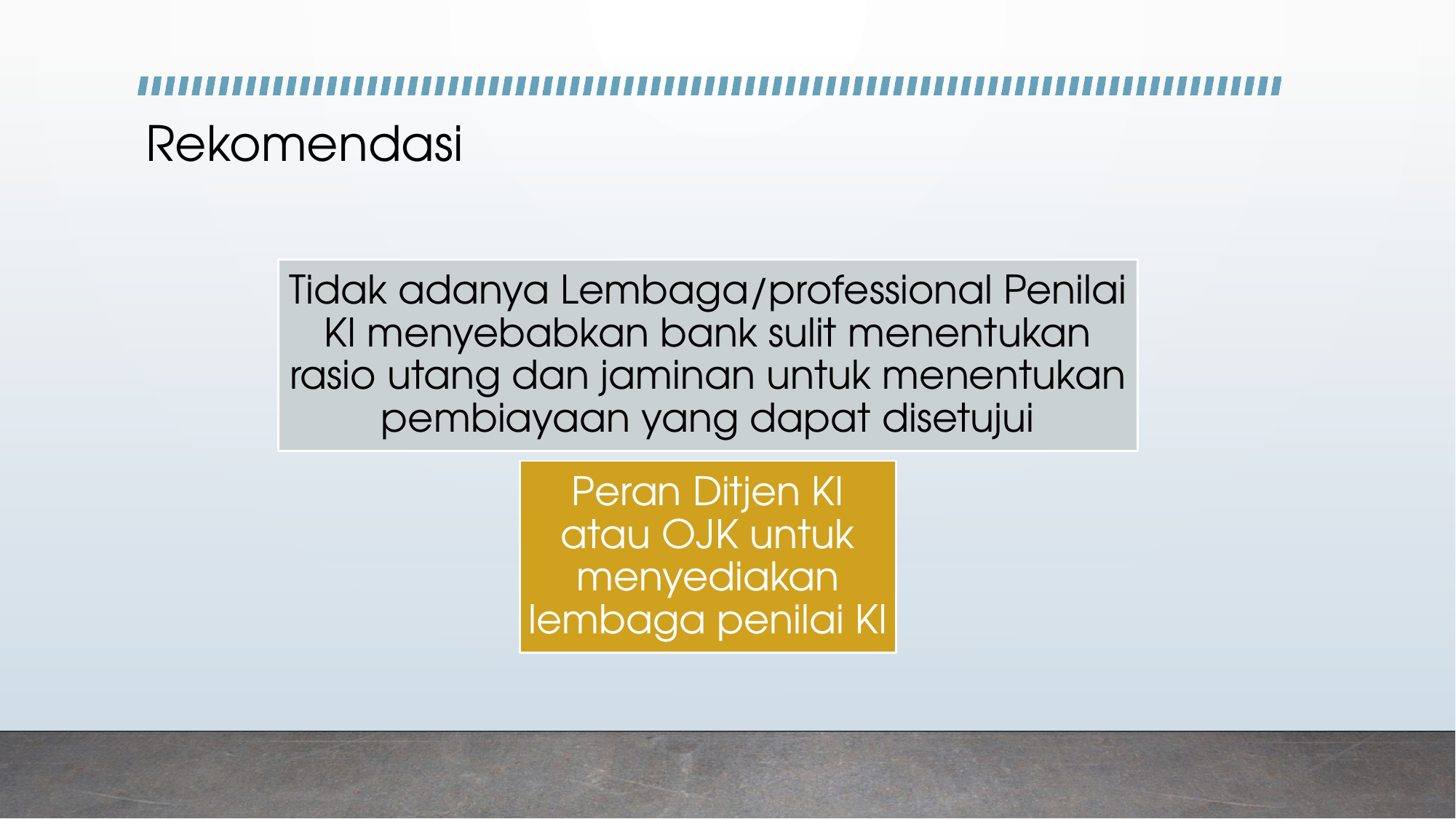

# Rekomendasi
Tidak adanya Lembaga/professional Penilai KI menyebabkan bank sulit menentukan rasio utang dan jaminan untuk menentukan pembiayaan yang dapat disetujui
Peran Ditjen KI atau OJK untuk menyediakan lembaga penilai KI